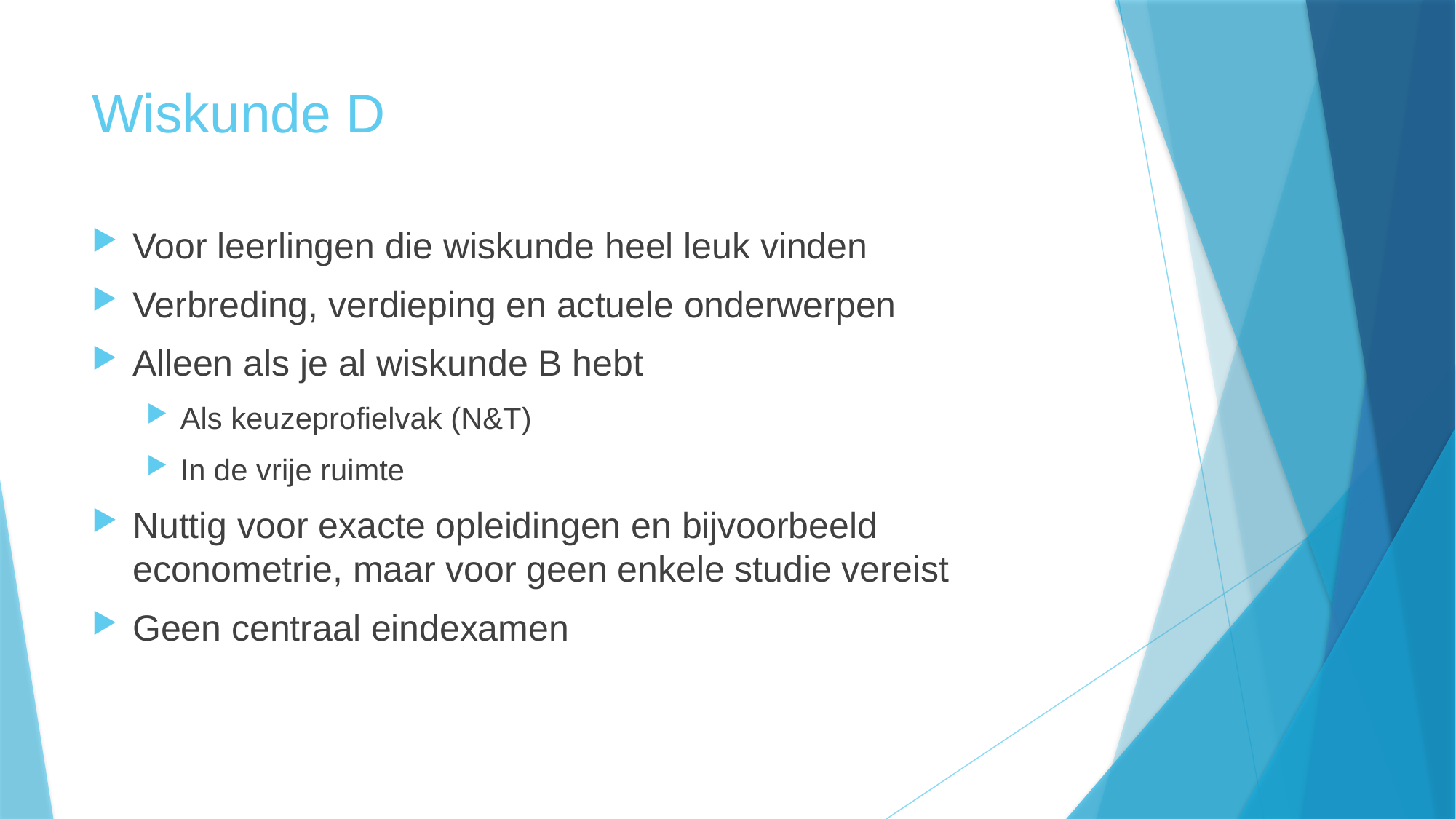

# Wiskunde D
Voor leerlingen die wiskunde heel leuk vinden
Verbreding, verdieping en actuele onderwerpen
Alleen als je al wiskunde B hebt
Als keuzeprofielvak (N&T)
In de vrije ruimte
Nuttig voor exacte opleidingen en bijvoorbeeld econometrie, maar voor geen enkele studie vereist
Geen centraal eindexamen